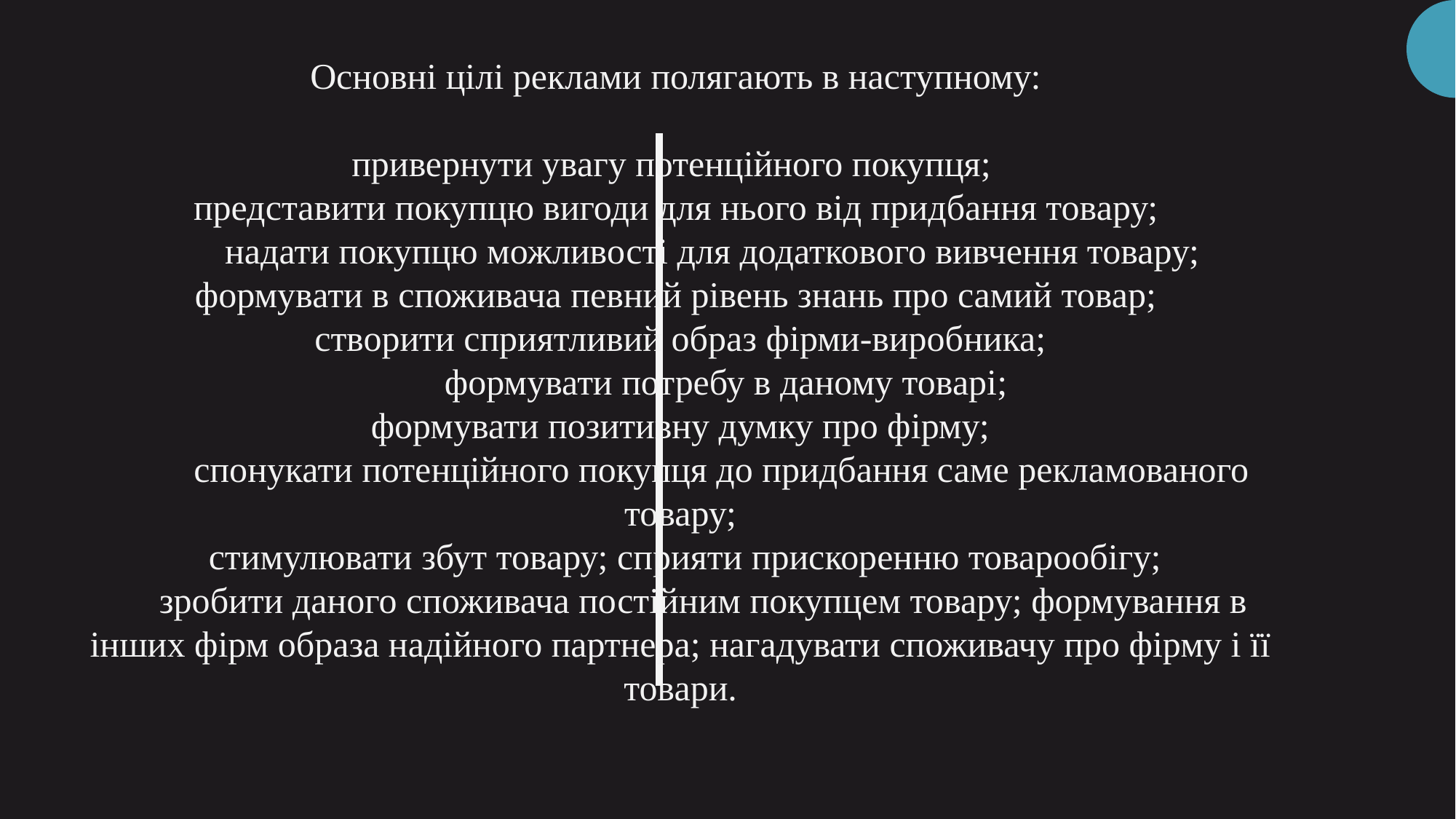

Основні цілі реклами полягають в наступному:

привернути увагу потенційного покупця;
представити покупцю вигоди для нього від придбання товару;
        надати покупцю можливості для додаткового вивчення товару;
формувати в споживача певний рівень знань про самий товар;
створити сприятливий образ фірми-виробника;
          формувати потребу в даному товарі;
 формувати позитивну думку про фірму;
         спонукати потенційного покупця до придбання саме рекламованого товару;
  стимулювати збут товару; сприяти прискоренню товарообігу;
     зробити даного споживача постійним покупцем товару; формування в інших фірм образа надійного партнера; нагадувати споживачу про фірму і її товари.